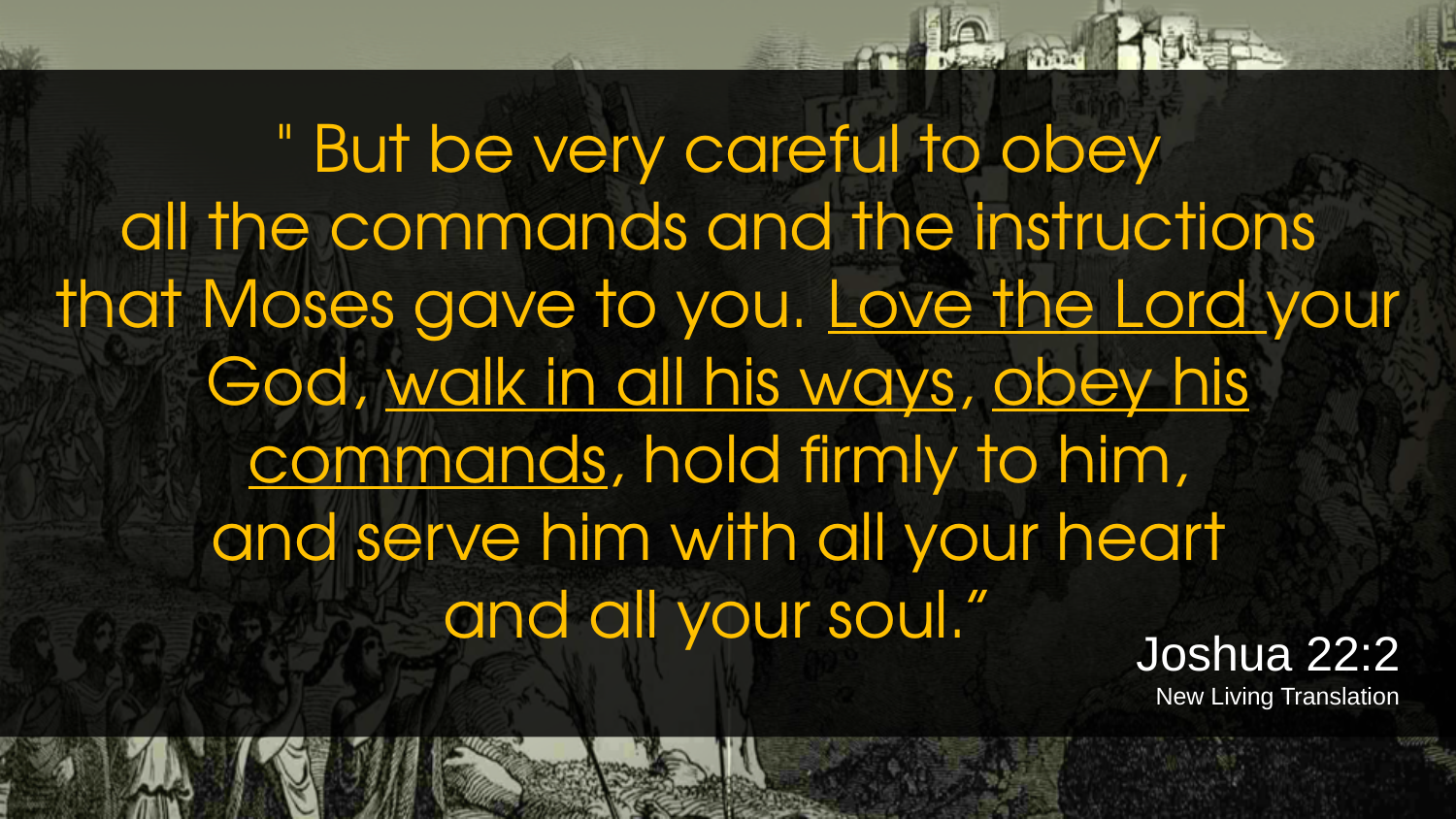

" But be very careful to obey
all the commands and the instructions
that Moses gave to you. Love the Lord your God, walk in all his ways, obey his commands, hold firmly to him,
and serve him with all your heart
and all your soul.”
Joshua 22:2
New Living Translation